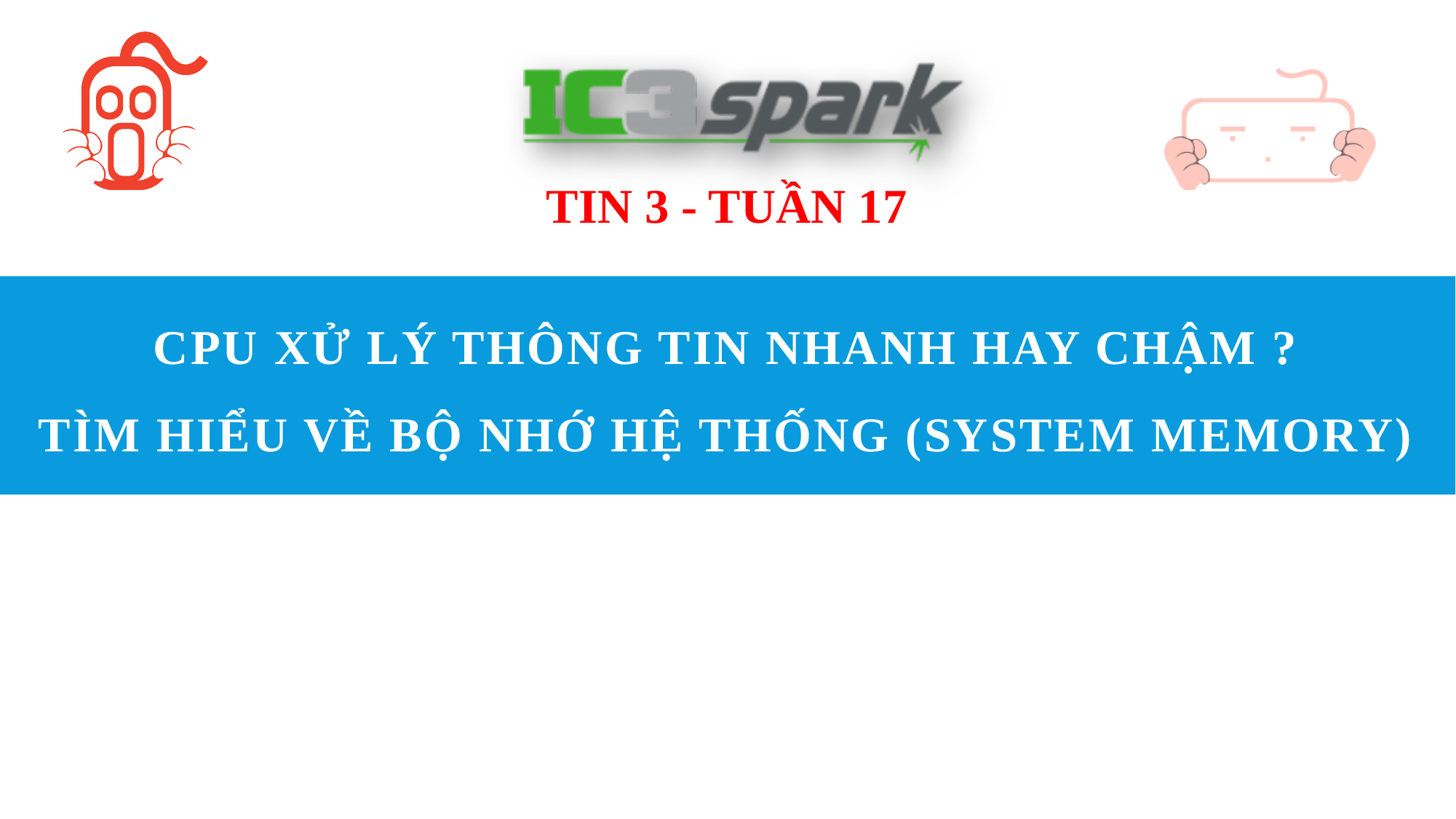

TIN 3 - TUẦN 17
# CPU xử lý thông tin nhanh hay chậm ? Tìm hiểu về bộ nhớ hệ thống (System memory)